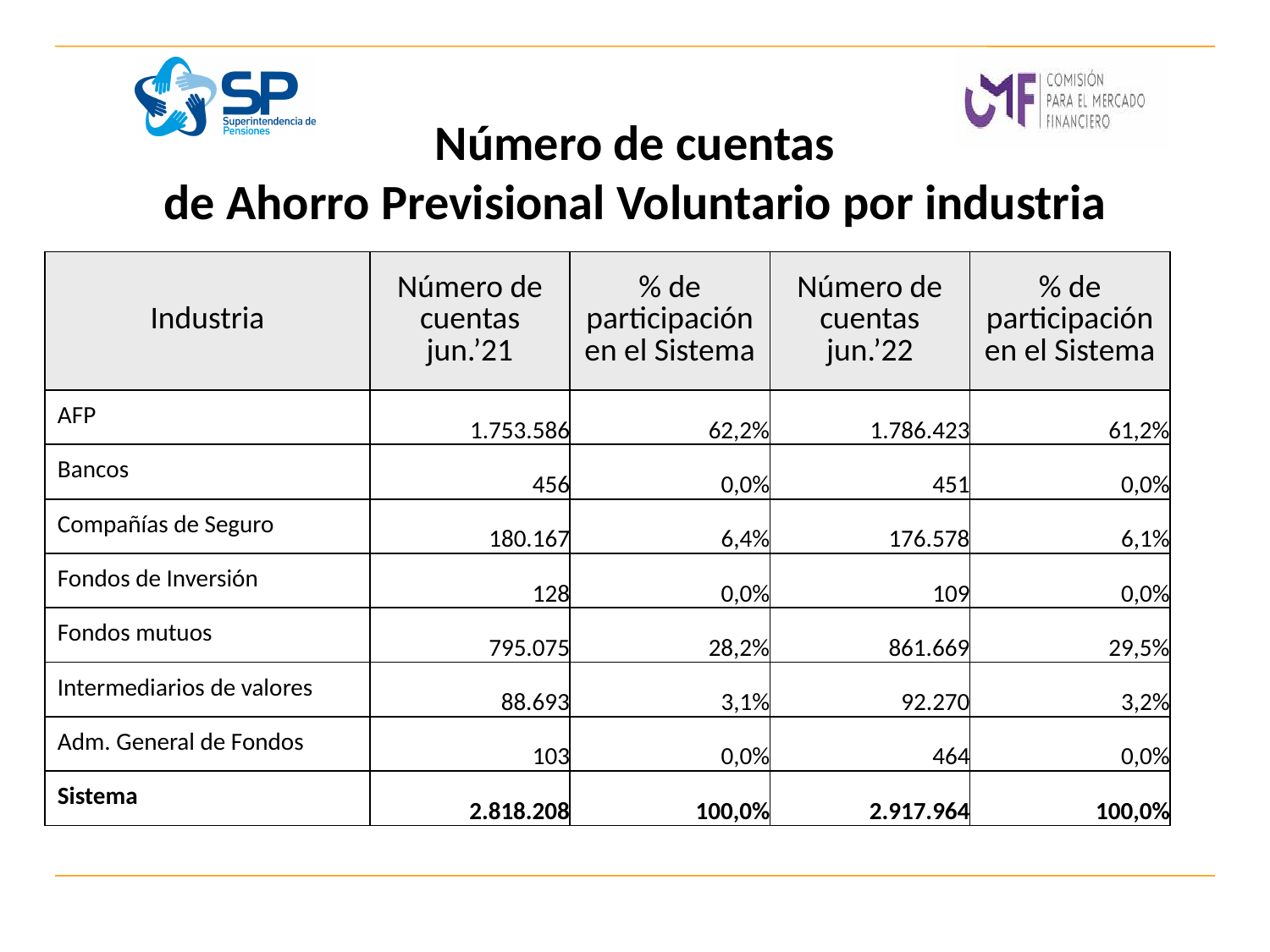

# Número de cuentas de Ahorro Previsional Voluntario por industria
| Industria | Número de cuentas jun.’21 | % de participación en el Sistema | Número de cuentas jun.’22 | % de participación en el Sistema |
| --- | --- | --- | --- | --- |
| AFP | 1.753.586 | 62,2% | 1.786.423 | 61,2% |
| Bancos | 456 | 0,0% | 451 | 0,0% |
| Compañías de Seguro | 180.167 | 6,4% | 176.578 | 6,1% |
| Fondos de Inversión | 128 | 0,0% | 109 | 0,0% |
| Fondos mutuos | 795.075 | 28,2% | 861.669 | 29,5% |
| Intermediarios de valores | 88.693 | 3,1% | 92.270 | 3,2% |
| Adm. General de Fondos | 103 | 0,0% | 464 | 0,0% |
| Sistema | 2.818.208 | 100,0% | 2.917.964 | 100,0% |